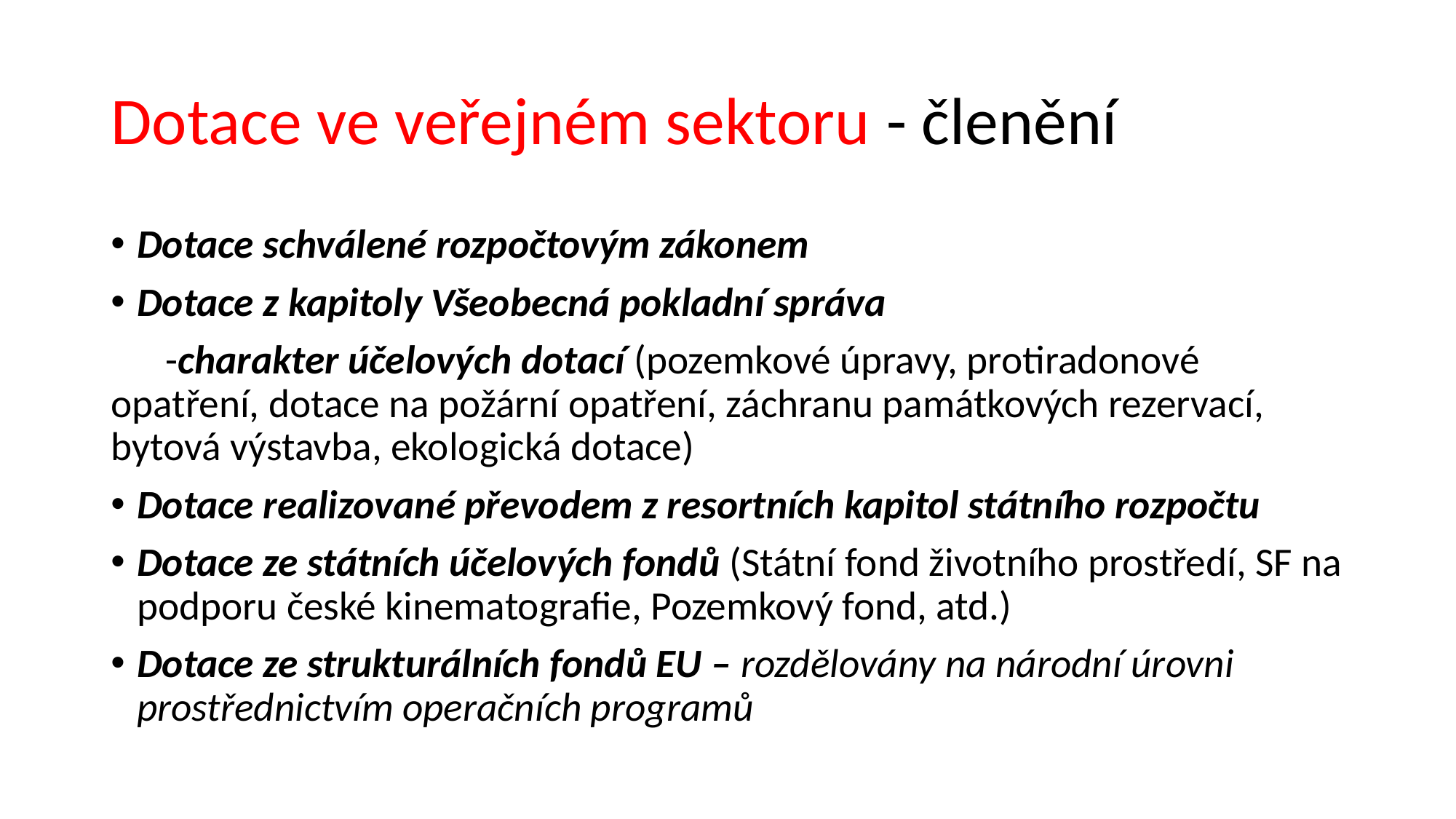

# Dotace ve veřejném sektoru - členění
Dotace schválené rozpočtovým zákonem
Dotace z kapitoly Všeobecná pokladní správa
      -charakter účelových dotací (pozemkové úpravy, protiradonové opatření, dotace na požární opatření, záchranu památkových rezervací, bytová výstavba, ekologická dotace)
Dotace realizované převodem z resortních kapitol státního rozpočtu
Dotace ze státních účelových fondů (Státní fond životního prostředí, SF na podporu české kinematografie, Pozemkový fond, atd.)
Dotace ze strukturálních fondů EU – rozdělovány na národní úrovni prostřednictvím operačních programů